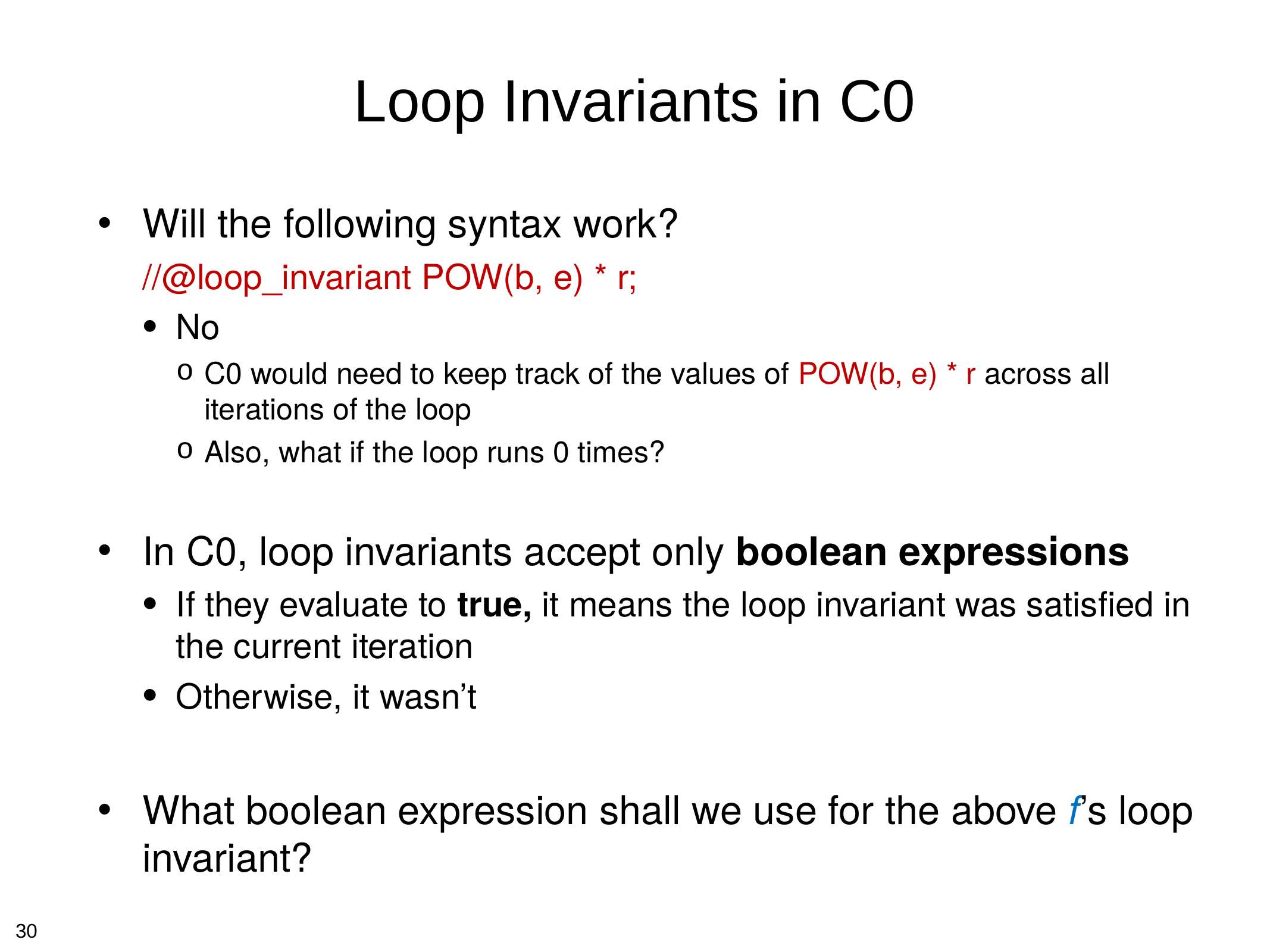

# Loop Invariants in C0
Will the following syntax work?
//@loop_invariant POW(b, e) * r;
No
C0 would need to keep track of the values of POW(b, e) * r across all iterations of the loop
Also, what if the loop runs 0 times?

In C0, loop invariants accept only boolean expressions
If they evaluate to true, it means the loop invariant was satisfied in the current iteration
Otherwise, it wasn’t

What boolean expression shall we use for the above f’s loop invariant?

30